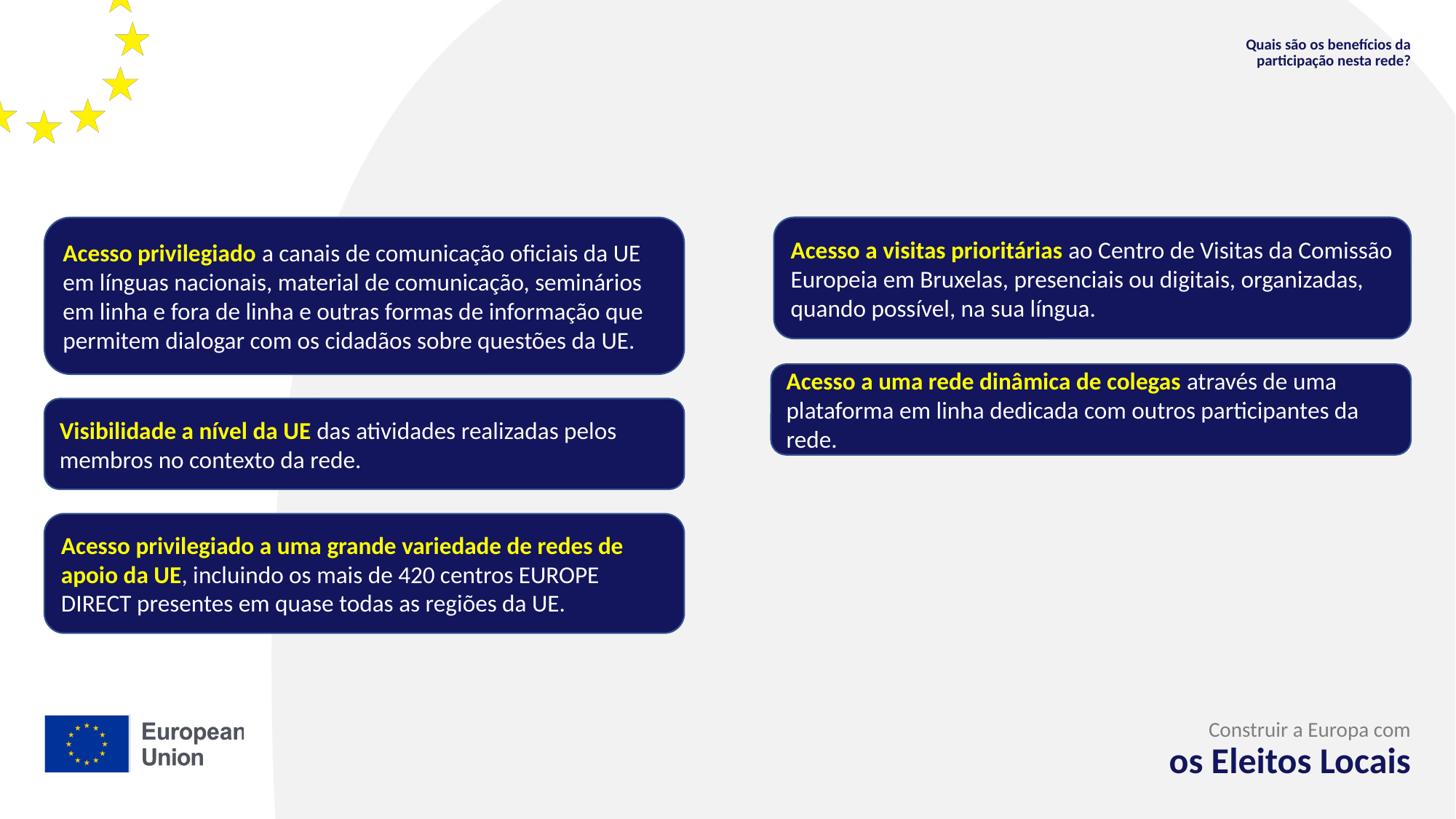

Quais são os benefícios da participação nesta rede?
Acesso privilegiado a canais de comunicação oficiais da UE em línguas nacionais, material de comunicação, seminários em linha e fora de linha e outras formas de informação que permitem dialogar com os cidadãos sobre questões da UE.
Acesso a visitas prioritárias ao Centro de Visitas da Comissão Europeia em Bruxelas, presenciais ou digitais, organizadas, quando possível, na sua língua.
Acesso a uma rede dinâmica de colegas através de uma plataforma em linha dedicada com outros participantes da rede.

Visibilidade a nível da UE das atividades realizadas pelos membros no contexto da rede.

Acesso privilegiado a uma grande variedade de redes de apoio da UE, incluindo os mais de 420 centros EUROPE DIRECT presentes em quase todas as regiões da UE.
Construir a Europa com
os Eleitos Locais